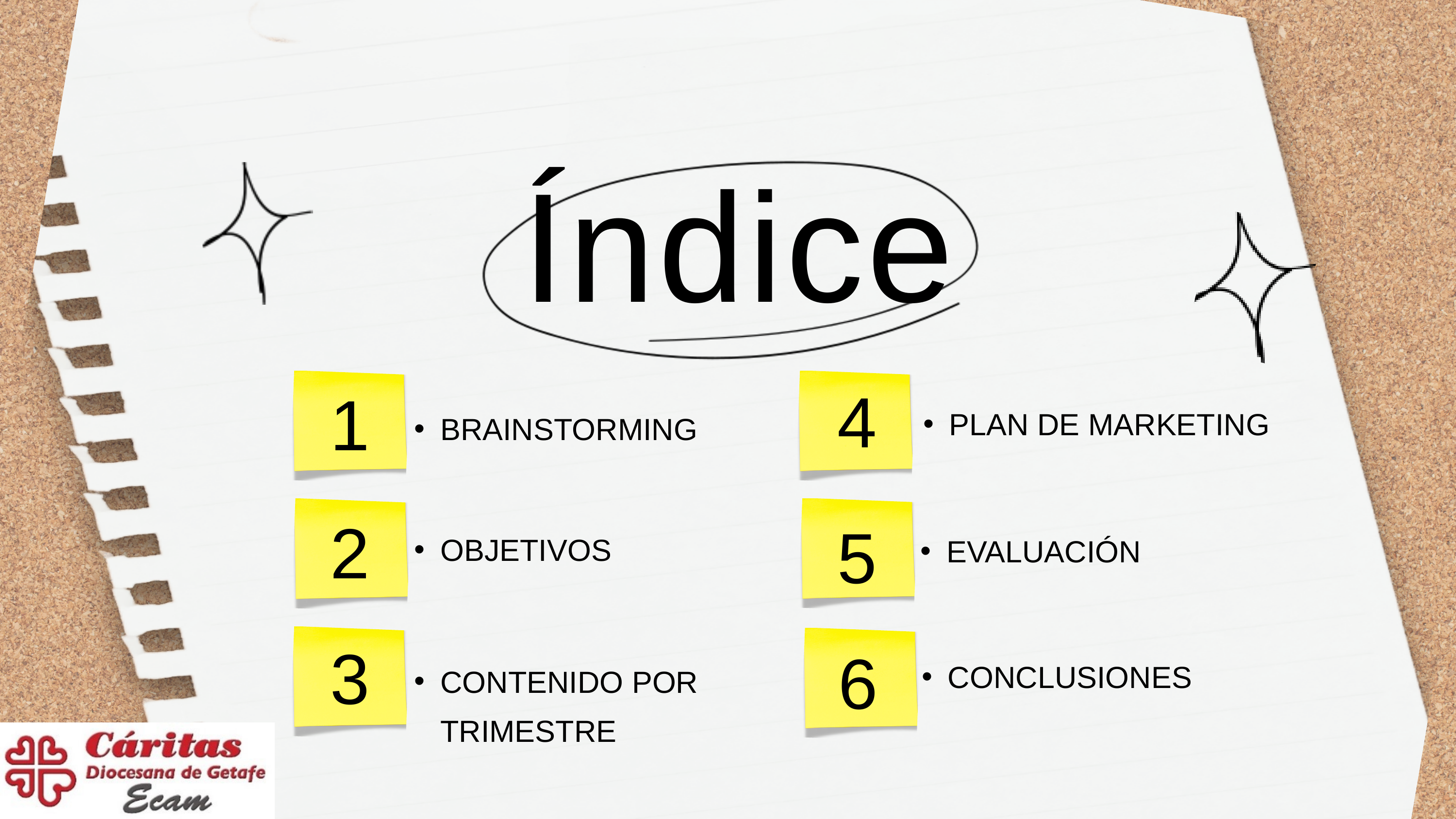

Índice

4
1

PLAN DE MARKETING
BRAINSTORMING
2
5

OBJETIVOS
EVALUACIÓN
3
6

CONCLUSIONES
CONTENIDO POR TRIMESTRE